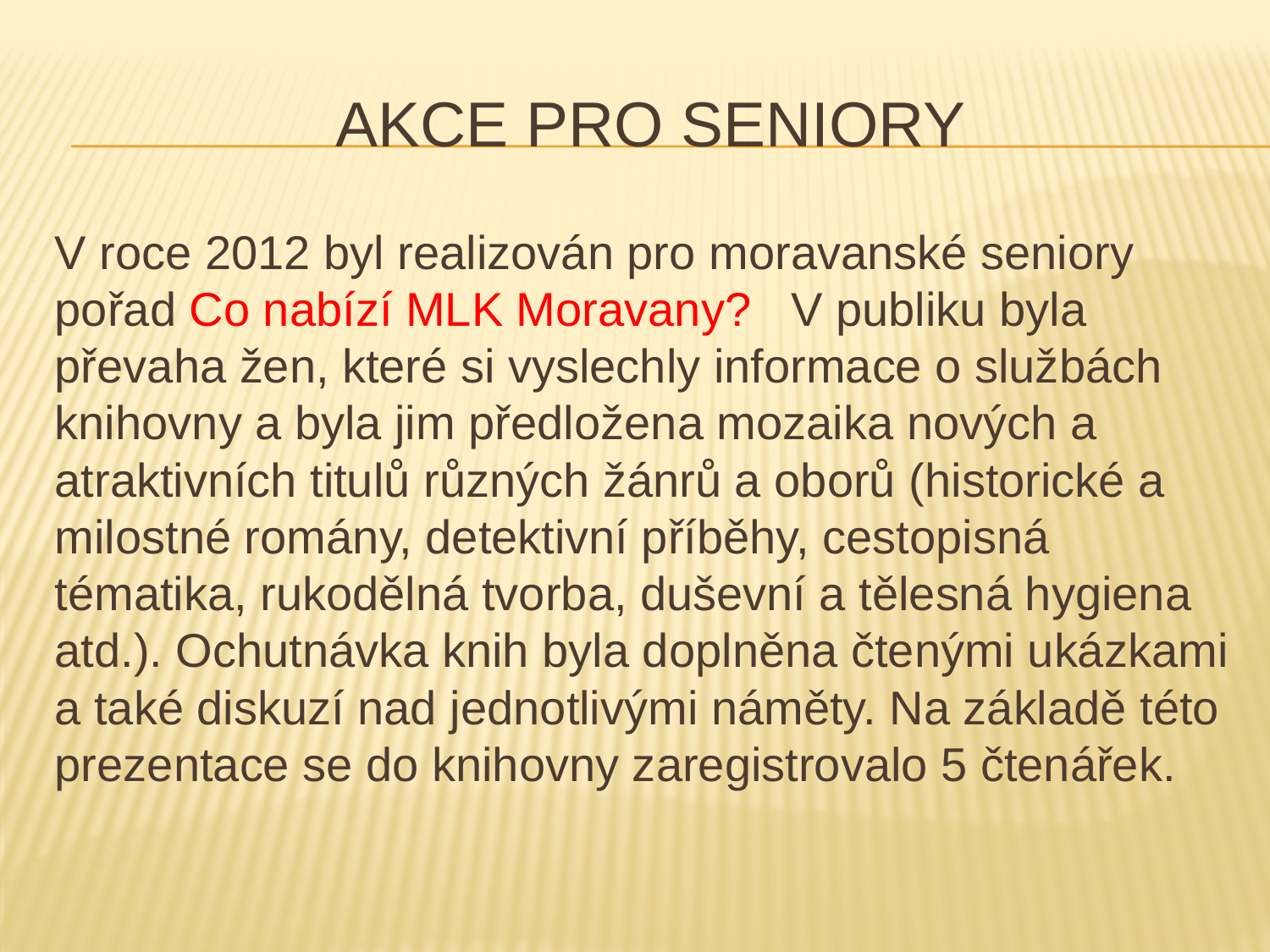

# Akce pro seniory
V roce 2012 byl realizován pro moravanské seniory  pořad Co nabízí MLK Moravany?   V publiku byla převaha žen, které si vyslechly informace o službách knihovny a byla jim předložena mozaika nových a atraktivních titulů různých žánrů a oborů (historické a milostné romány, detektivní příběhy, cestopisná tématika, rukodělná tvorba, duševní a tělesná hygiena atd.). Ochutnávka knih byla doplněna čtenými ukázkami a také diskuzí nad jednotlivými náměty. Na základě této prezentace se do knihovny zaregistrovalo 5 čtenářek.